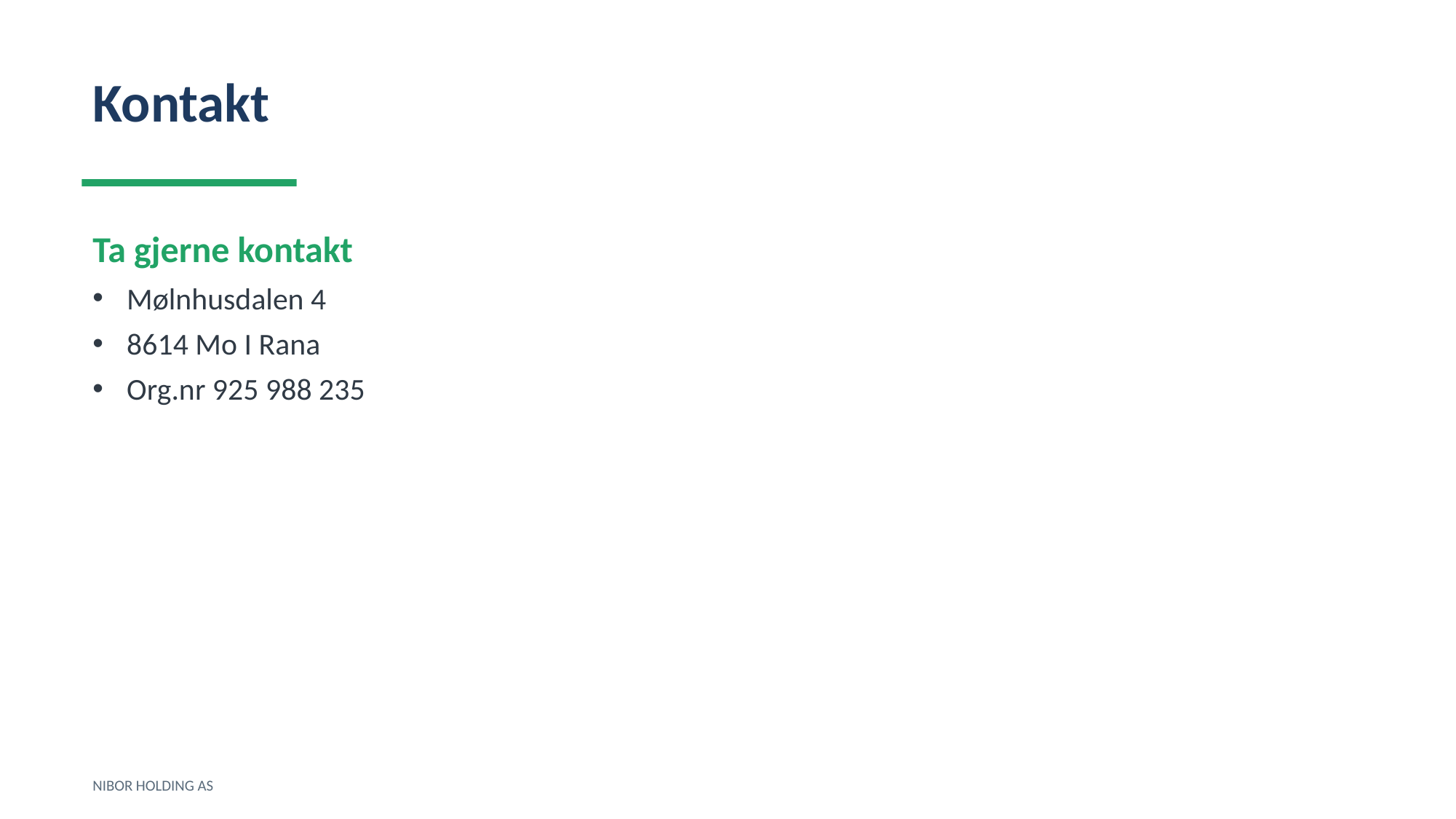

Kontakt

Ta gjerne kontakt
Mølnhusdalen 4
8614 Mo I Rana
Org.nr 925 988 235
NIBOR HOLDING AS